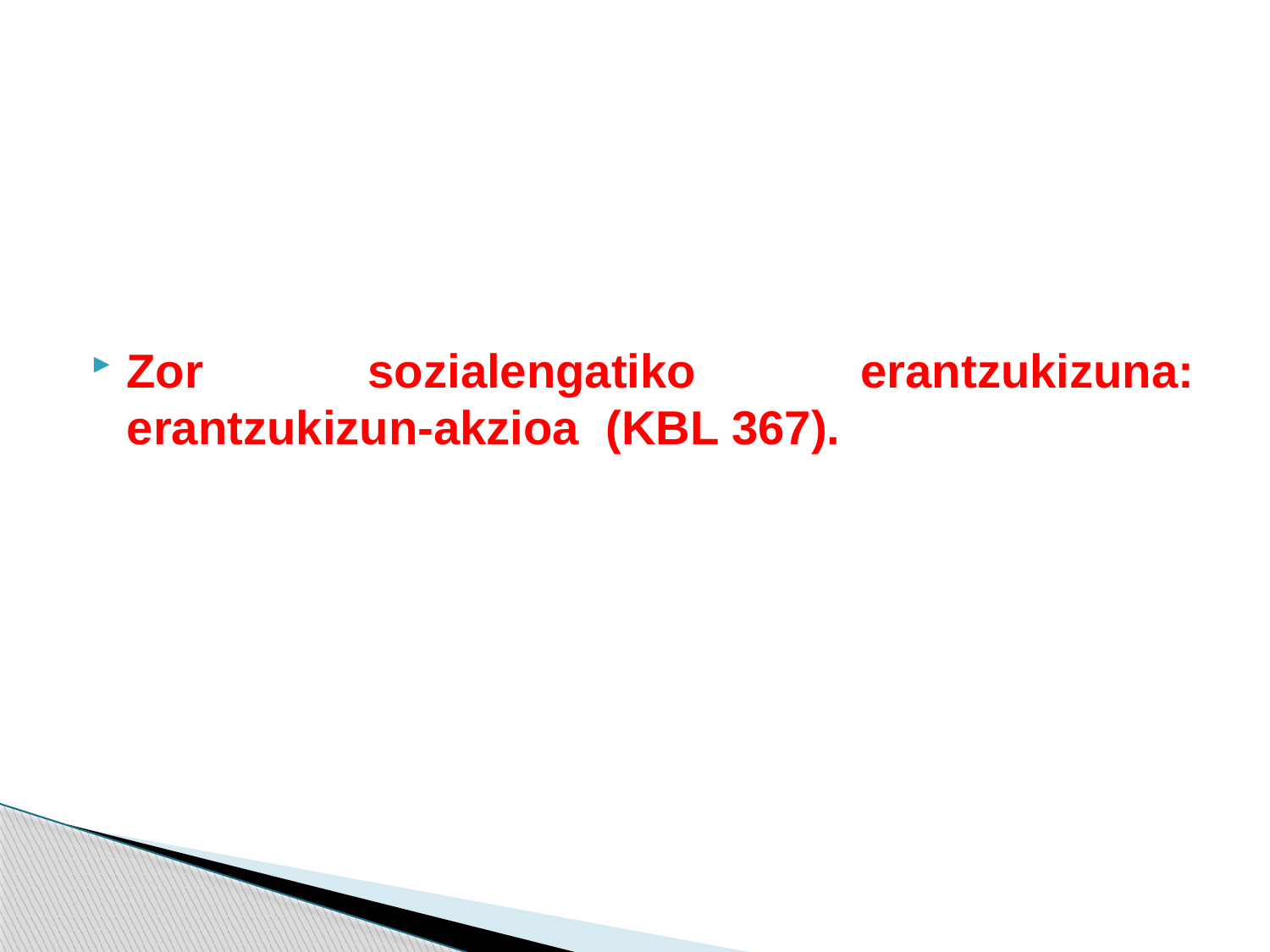

#

Zor sozialengatiko erantzukizuna: erantzukizun-akzioa  (KBL 367).